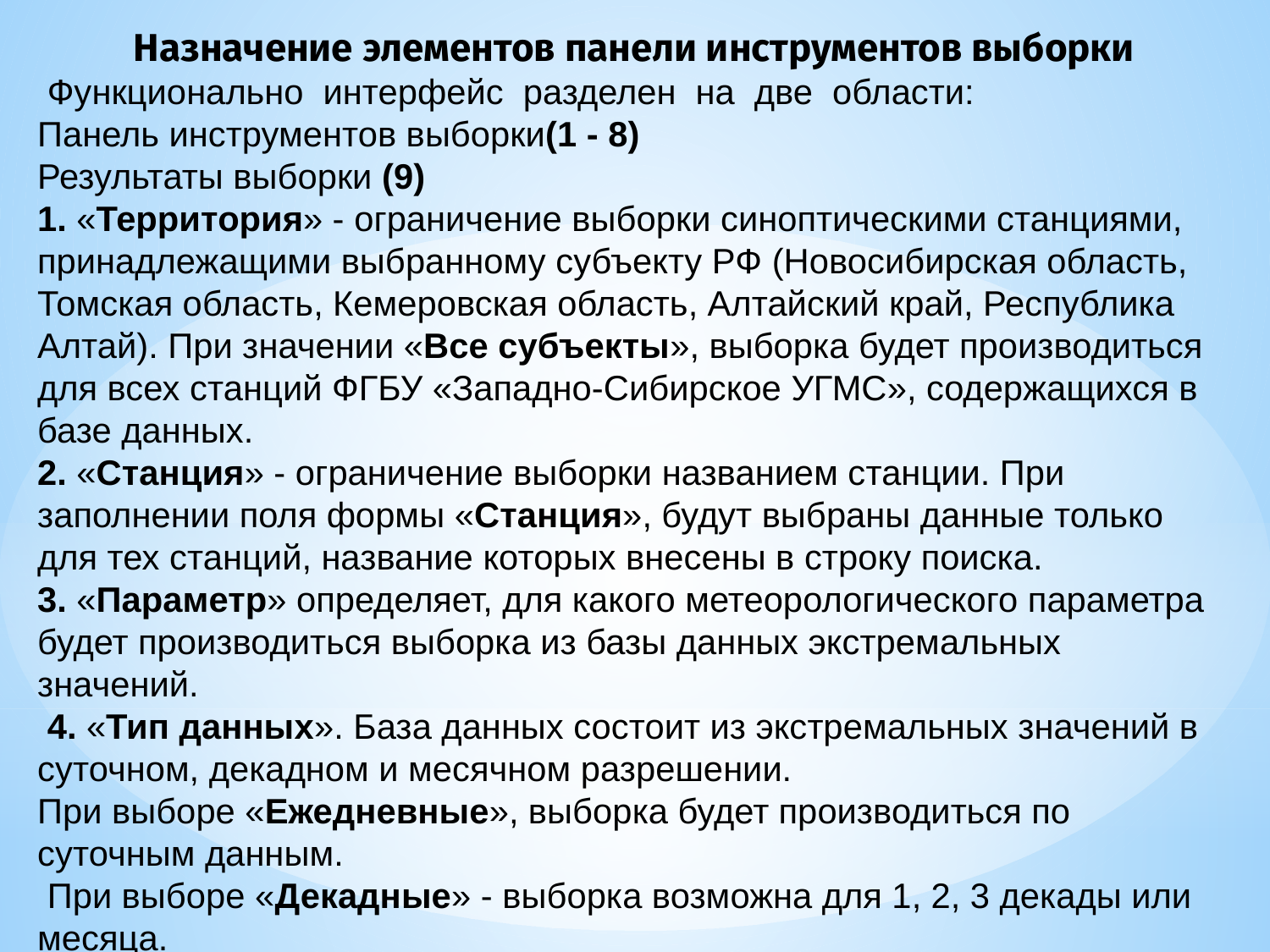

Назначение элементов панели инструментов выборки
 Функционально  интерфейс  разделен  на  две  области:
Панель инструментов выборки(1 - 8)
Результаты выборки (9)
1. «Территория» - ограничение выборки синоптическими станциями, принадлежащими выбранному субъекту РФ (Новосибирская область, Томская область, Кемеровская область, Алтайский край, Республика Алтай). При значении «Все субъекты», выборка будет производиться для всех станций ФГБУ «Западно-Сибирское УГМС», содержащихся в базе данных.
2. «Станция» - ограничение выборки названием станции. При заполнении поля формы «Станция», будут выбраны данные только для тех станций, название которых внесены в строку поиска.
3. «Параметр» определяет, для какого метеорологического параметра будет производиться выборка из базы данных экстремальных значений.
 4. «Тип данных». База данных состоит из экстремальных значений в суточном, декадном и месячном разрешении.
При выборе «Ежедневные», выборка будет производиться по суточным данным.
 При выборе «Декадные» - выборка возможна для 1, 2, 3 декады или месяца.